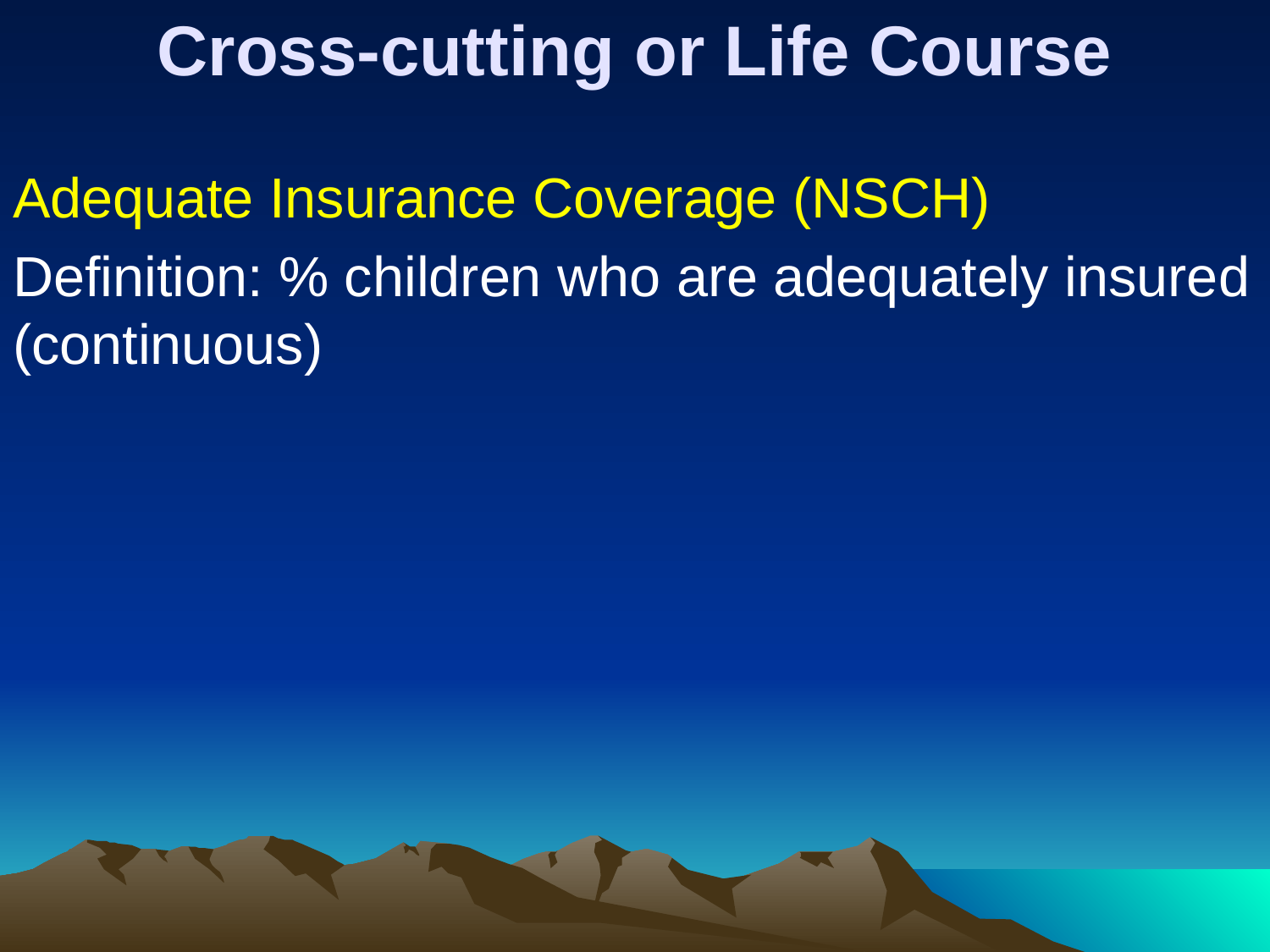

# Cross-cutting or Life Course

Adequate Insurance Coverage (NSCH)
Definition: % children who are adequately insured (continuous)